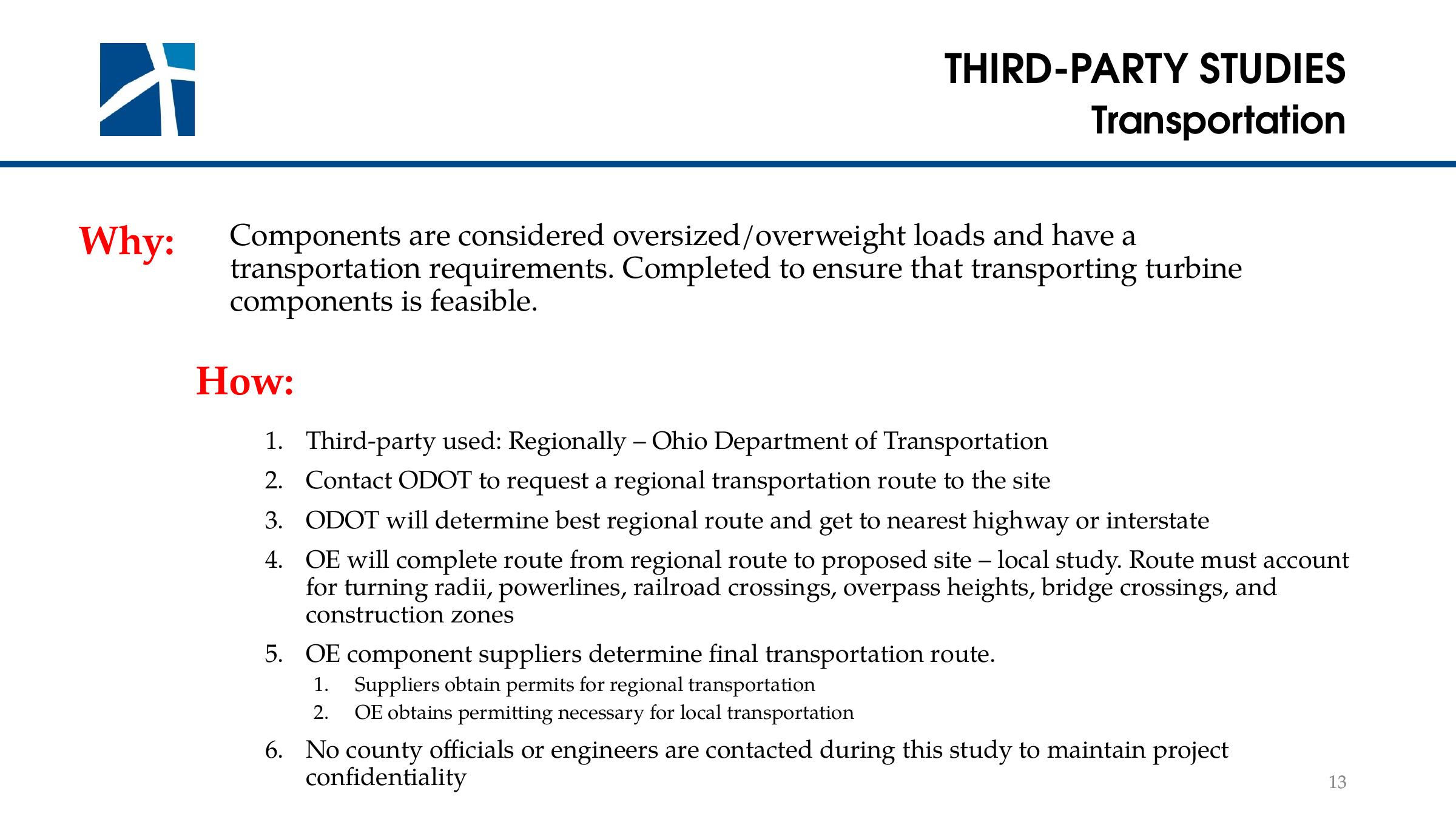

Third-Party Studies
Transportation
Components are considered oversized/overweight loads and have a transportation requirements. Completed to ensure that transporting turbine components is feasible.
Why:
How:
Third-party used: Regionally – Ohio Department of Transportation
Contact ODOT to request a regional transportation route to the site
ODOT will determine best regional route and get to nearest highway or interstate
OE will complete route from regional route to proposed site – local study. Route must account for turning radii, powerlines, railroad crossings, overpass heights, bridge crossings, and construction zones
OE component suppliers determine final transportation route.
Suppliers obtain permits for regional transportation
OE obtains permitting necessary for local transportation
No county officials or engineers are contacted during this study to maintain project confidentiality

13
13